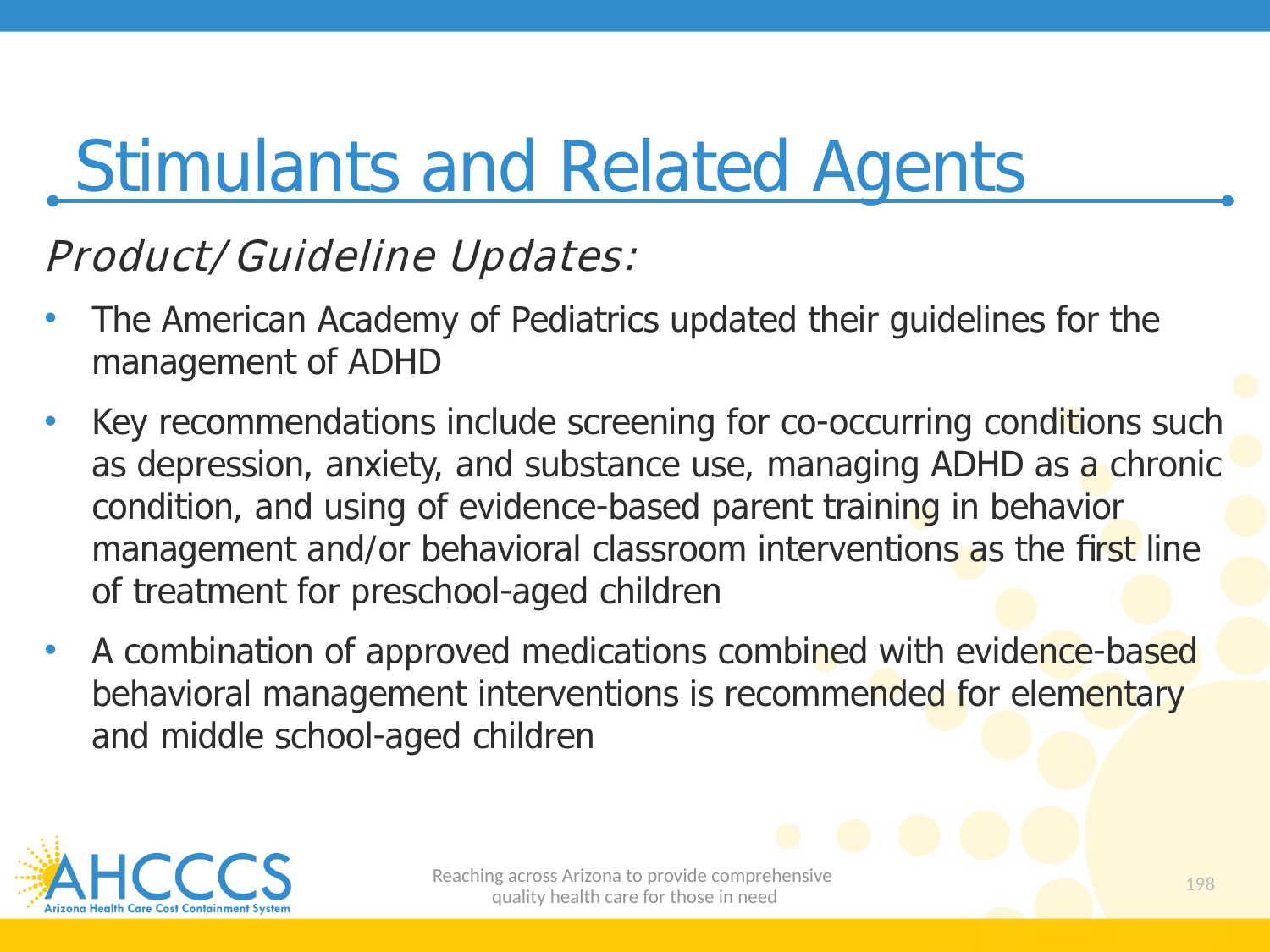

# Stimulants and Related Agents
Product/Guideline Updates:
The American Academy of Pediatrics updated their guidelines for the management of ADHD
Key recommendations include screening for co-occurring conditions such as depression, anxiety, and substance use, managing ADHD as a chronic condition, and using of evidence-based parent training in behavior management and/or behavioral classroom interventions as the first line of treatment for preschool-aged children
A combination of approved medications combined with evidence-based behavioral management interventions is recommended for elementary and middle school-aged children
Reaching across Arizona to provide comprehensive
quality health care for those in need
198